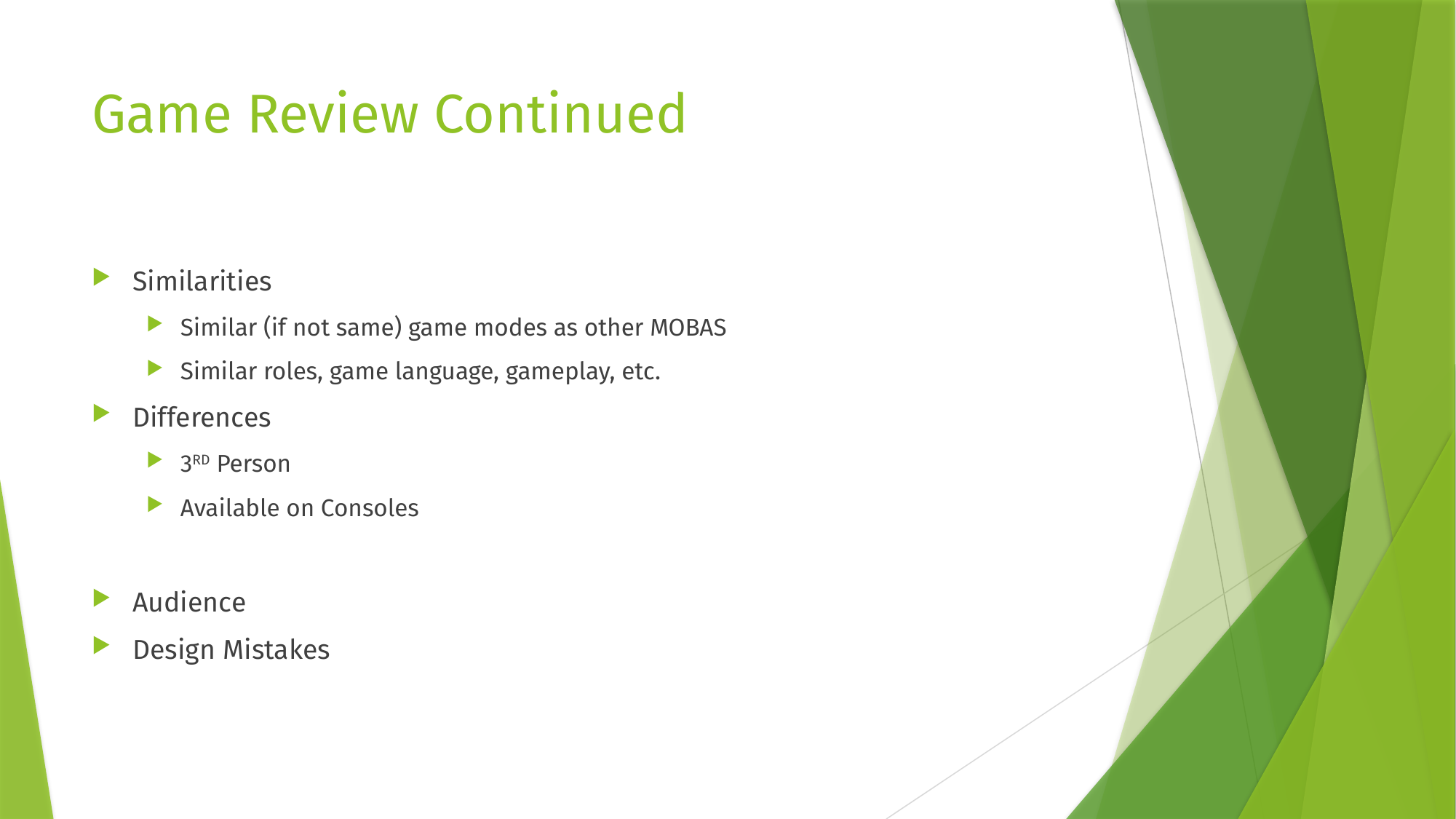

# Game Review Continued
Similarities
Similar (if not same) game modes as other MOBAS
Similar roles, game language, gameplay, etc.
Differences
3RD Person
Available on Consoles

Audience
Design Mistakes